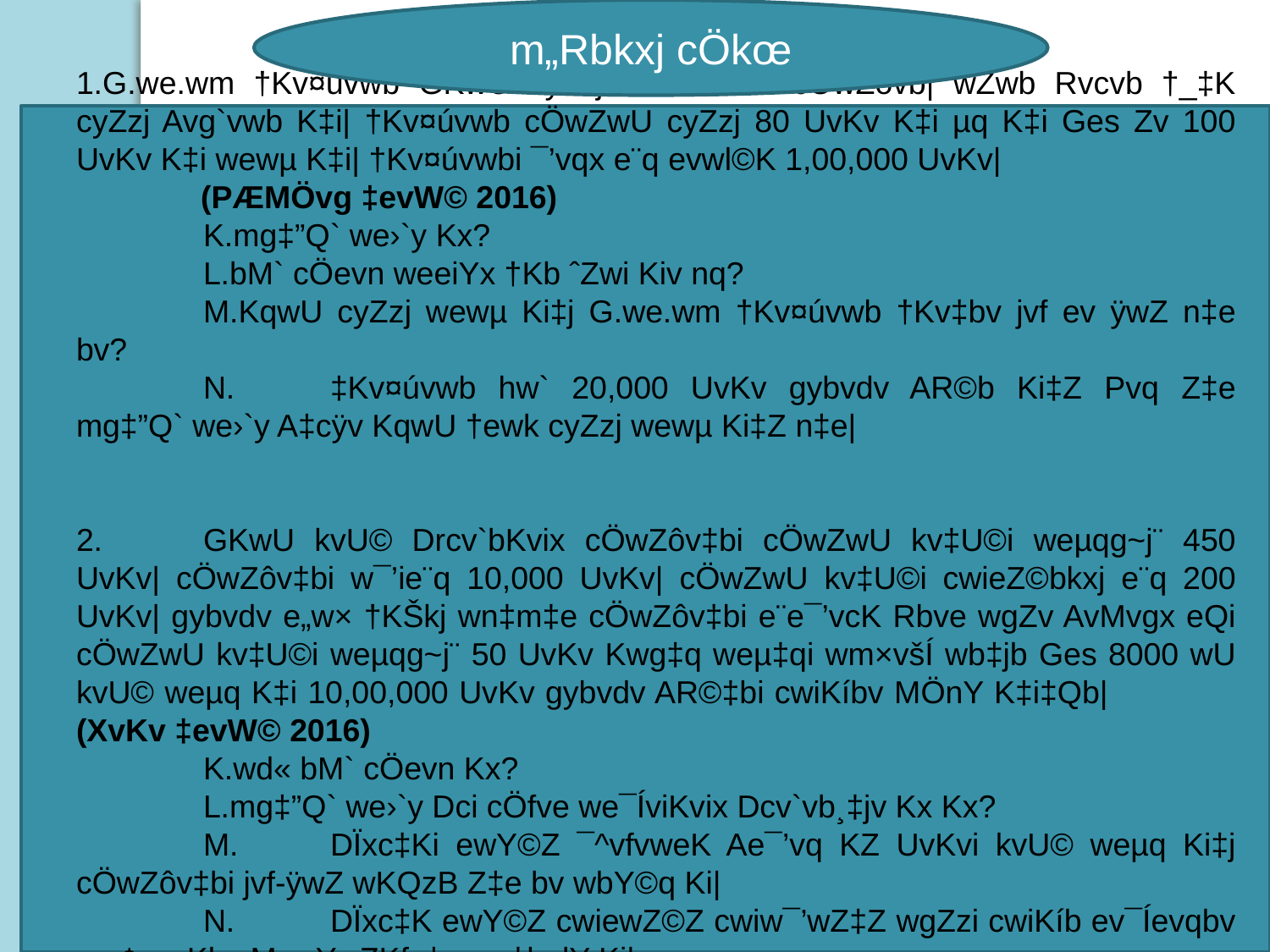

m„Rbkxj cÖkœ

1.G.we.wm †Kv¤úvwb GKwU cyZzj mieivnKvix cÖwZôvb| wZwb Rvcvb †_‡K cyZzj Avg`vwb K‡i| †Kv¤úvwb cÖwZwU cyZzj 80 UvKv K‡i µq K‡i Ges Zv 100 UvKv K‡i wewµ K‡i| †Kv¤úvwbi ¯’vqx e¨q evwl©K 1,00,000 UvKv| 	                               (PÆMÖvg ‡evW© 2016)
	K.mg‡”Q` we›`y Kx?
	L.bM` cÖevn weeiYx †Kb ˆZwi Kiv nq?
	M.KqwU cyZzj wewµ Ki‡j G.we.wm †Kv¤úvwb †Kv‡bv jvf ev ÿwZ n‡e bv?
	N.	‡Kv¤úvwb hw` 20,000 UvKv gybvdv AR©b Ki‡Z Pvq Z‡e mg‡”Q` we›`y A‡cÿv KqwU †ewk cyZzj wewµ Ki‡Z n‡e|

2.	GKwU kvU© Drcv`bKvix cÖwZôv‡bi cÖwZwU kv‡U©i weµqg~j¨ 450 UvKv| cÖwZôv‡bi w¯’ie¨q 10,000 UvKv| cÖwZwU kv‡U©i cwieZ©bkxj e¨q 200 UvKv| gybvdv e„w× †KŠkj wn‡m‡e cÖwZôv‡bi e¨e¯’vcK Rbve wgZv AvMvgx eQi cÖwZwU kv‡U©i weµqg~j¨ 50 UvKv Kwg‡q weµ‡qi wm×všÍ wb‡jb Ges 8000 wU kvU© weµq K‡i 10,00,000 UvKv gybvdv AR©‡bi cwiKíbv MÖnY K‡i‡Qb| 	(XvKv ‡evW© 2016)
	K.wd« bM` cÖevn Kx?
	L.mg‡”Q` we›`y Dci cÖfve we¯ÍviKvix Dcv`vb¸‡jv Kx Kx?
	M.	DÏxc‡Ki ewY©Z ¯^vfvweK Ae¯’vq KZ UvKvi kvU© weµq Ki‡j cÖwZôv‡bi jvf-ÿwZ wKQzB Z‡e bv wbY©q Ki|
	N.	DÏxc‡K ewY©Z cwiewZ©Z cwiw¯’wZ‡Z wgZzi cwiKíb ev¯Íevqbv m¤¢e wKbv MvwYwZKfv‡e we‡kølY Ki|